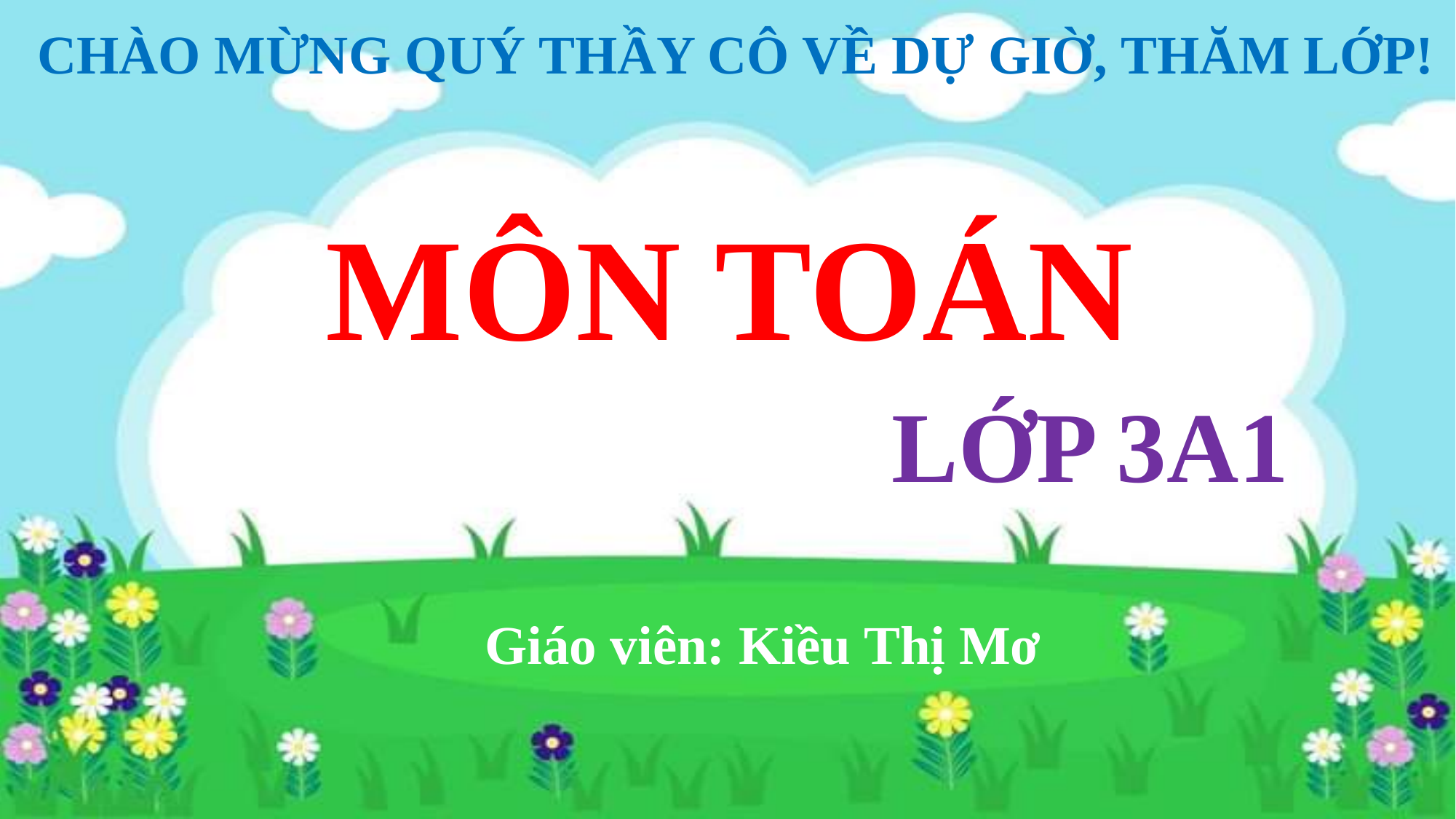

CHÀO MỪNG QUÝ THẦY CÔ VỀ DỰ GIỜ, THĂM LỚP!
MÔN TOÁN
LỚP 3A1
Giáo viên: Kiều Thị Mơ